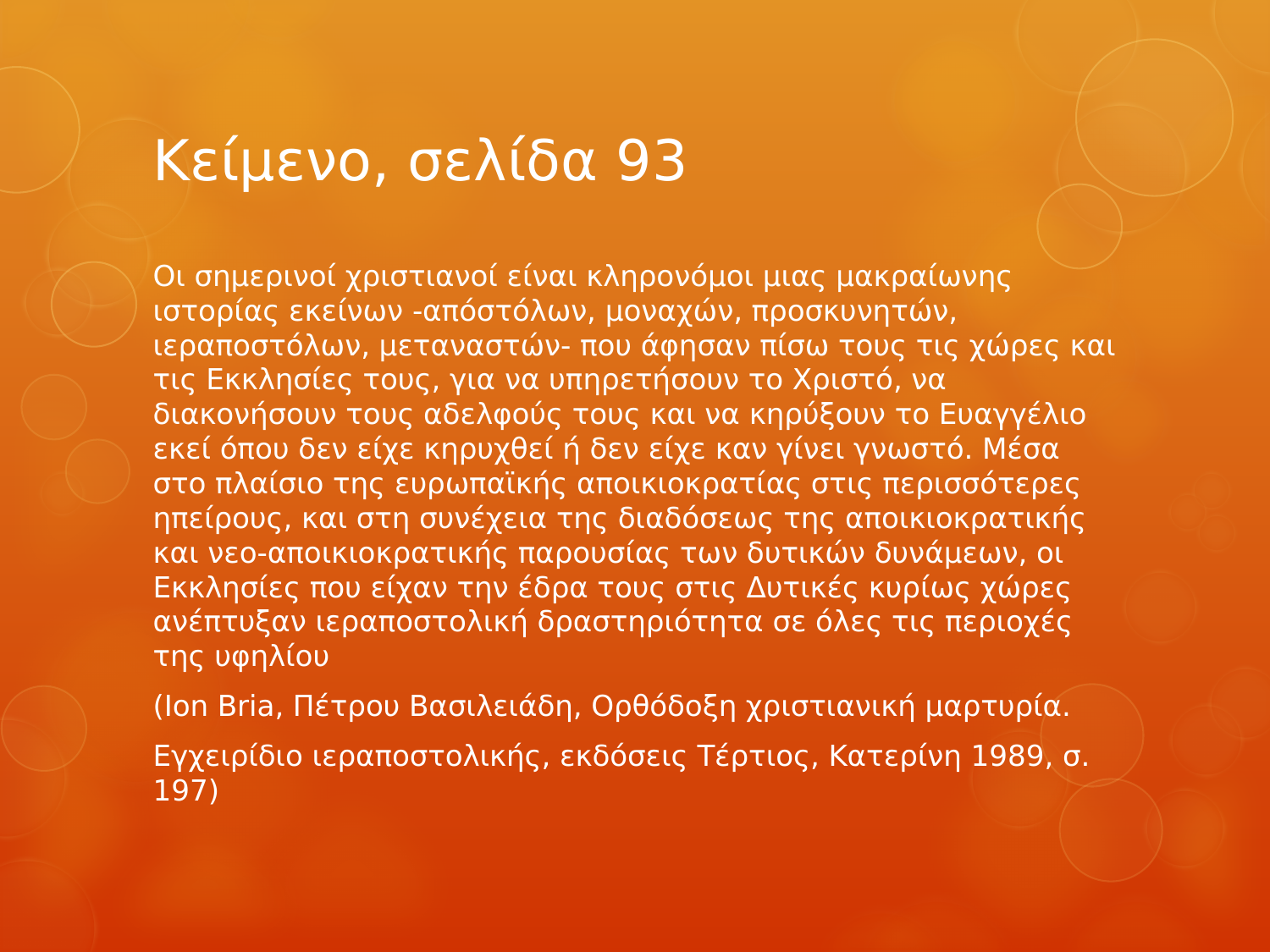

# Κείμενο, σελίδα 93
Οι σημερινοί χριστιανοί είναι κληρονόμοι μιας μακραίωνης ιστορίας εκείνων -απόστόλων, μοναχών, προσκυνητών, ιεραποστόλων, μεταναστών- που άφησαν πίσω τους τις χώρες και τις Εκκλησίες τους, για να υπηρετήσουν το Χριστό, να διακονήσουν τους αδελφούς τους και να κηρύξουν το Ευαγγέλιο εκεί όπου δεν είχε κηρυχθεί ή δεν είχε καν γίνει γνωστό. Μέσα στο πλαίσιο της ευρωπαϊκής αποικιοκρατίας στις περισσότερες ηπείρους, και στη συνέχεια της διαδόσεως της αποικιοκρατικής και νεο-αποικιοκρατικής παρουσίας των δυτικών δυνάμεων, οι Εκκλησίες που είχαν την έδρα τους στις Δυτικές κυρίως χώρες ανέπτυξαν ιεραποστολική δραστηριότητα σε όλες τις περιοχές της υφηλίου
(Ion Bria, Πέτρου Βασιλειάδη, Ορθόδοξη χριστιανική μαρτυρία.
Εγχειρίδιο ιεραποστολικής, εκδόσεις Τέρτιος, Κατερίνη 1989, σ. 197)